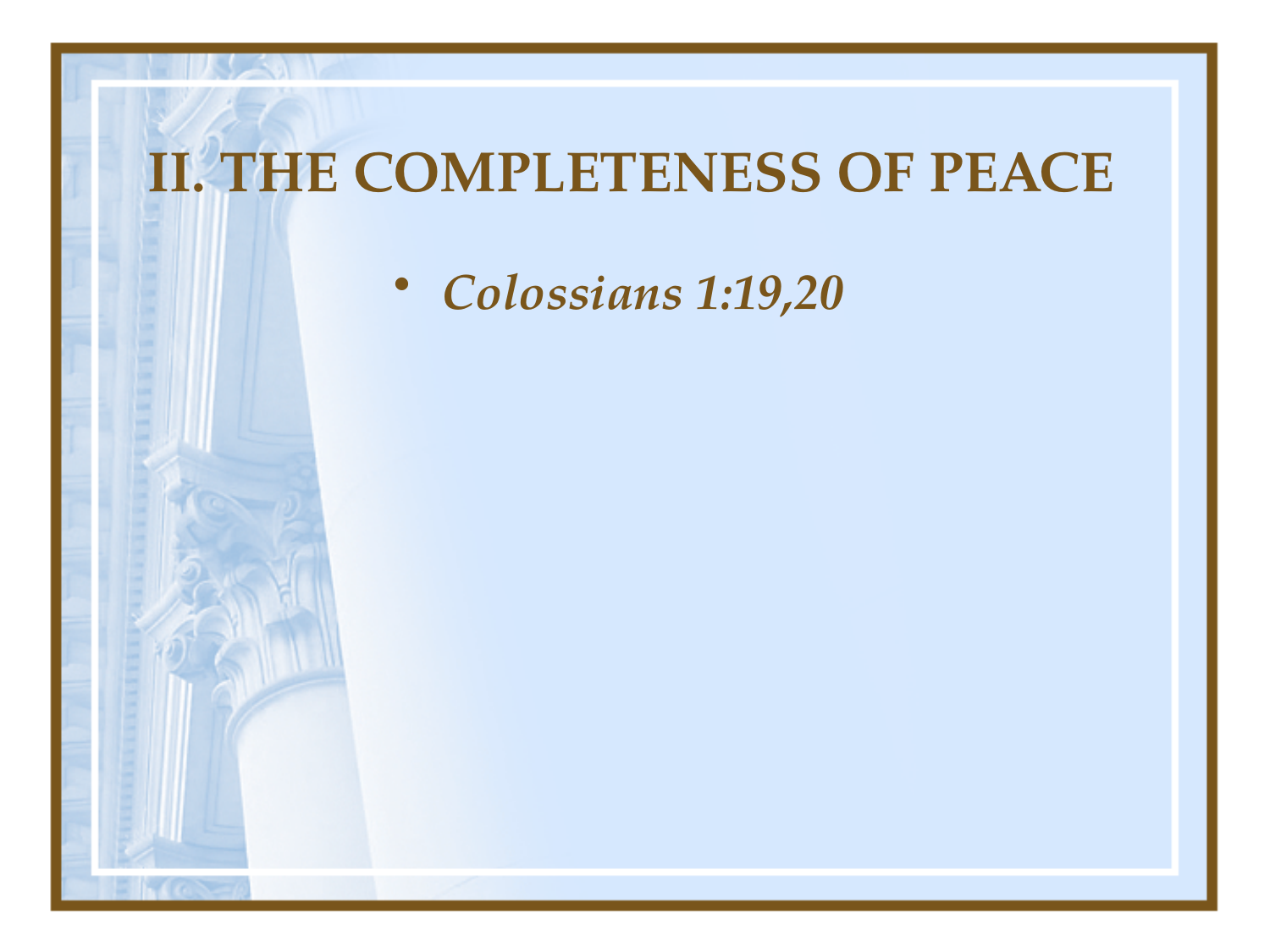

# II. THE COMPLETENESS OF PEACE
Colossians 1:19,20